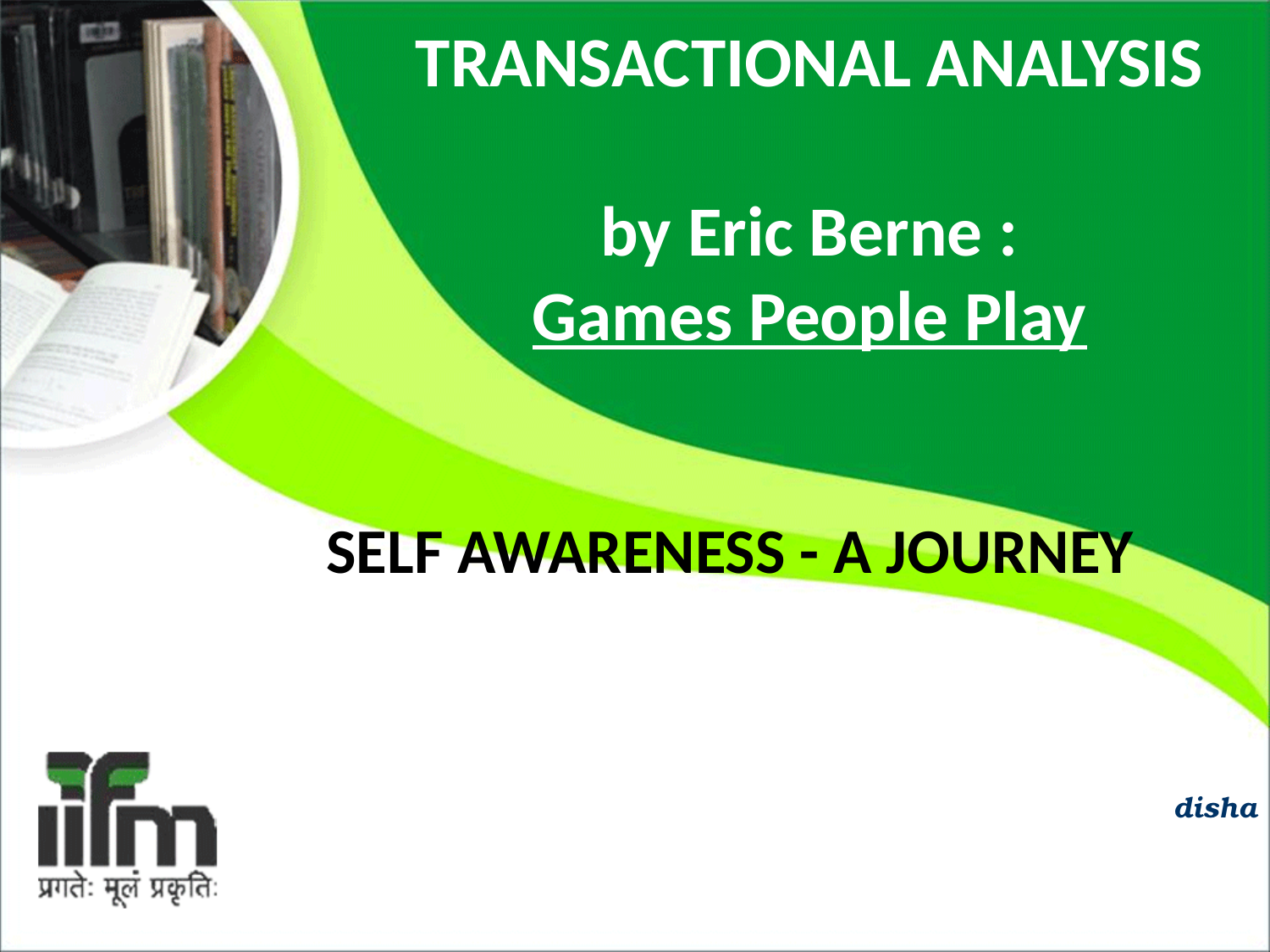

# TRANSACTIONAL ANALYSIS by Eric Berne : Games People Play
SELF AWARENESS - A JOURNEY

disha